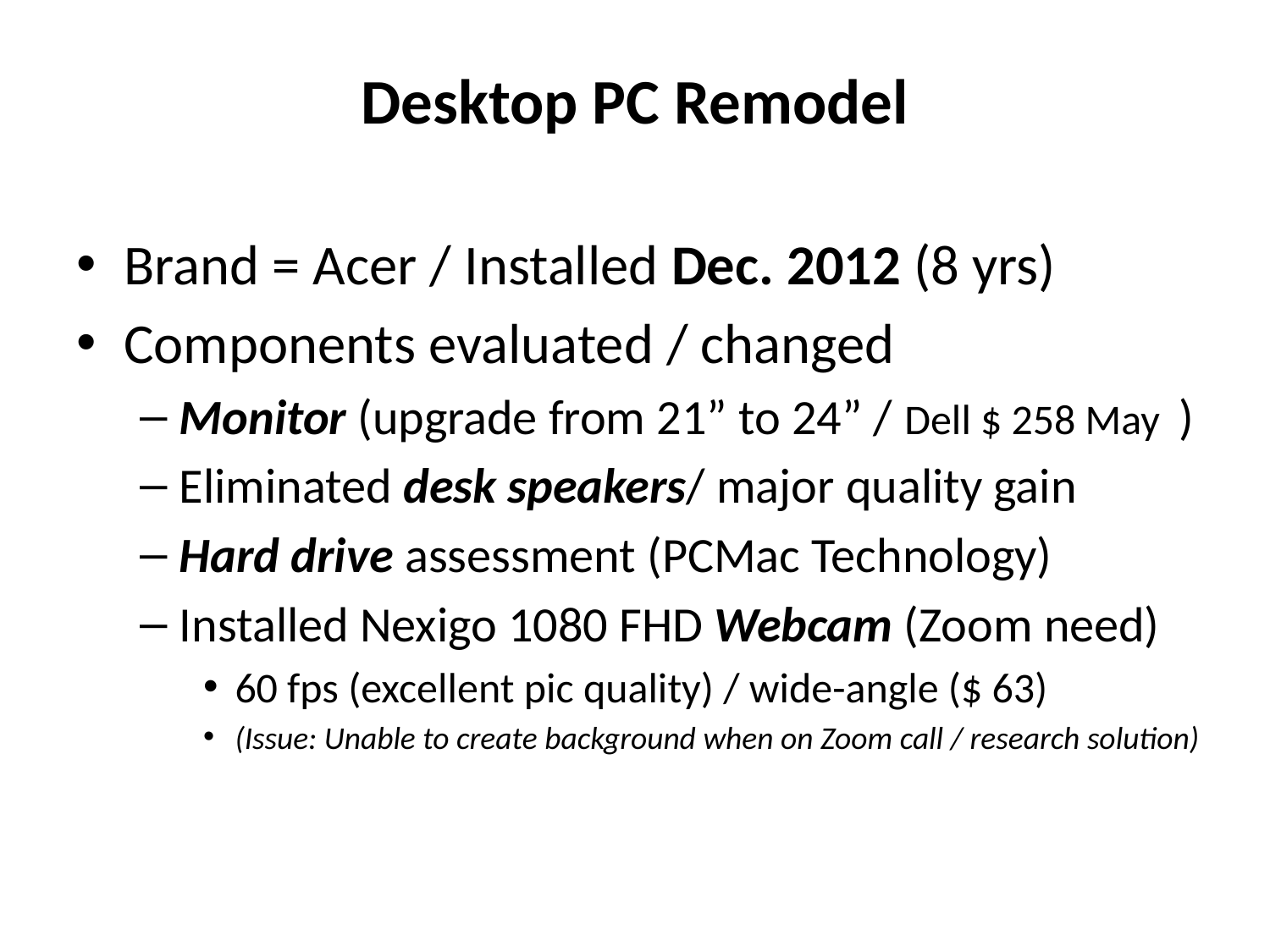

# Desktop PC Remodel
Brand = Acer / Installed Dec. 2012 (8 yrs)
Components evaluated / changed
Monitor (upgrade from 21” to 24” / Dell $ 258 May  )
Eliminated desk speakers/ major quality gain
Hard drive assessment (PCMac Technology)
Installed Nexigo 1080 FHD Webcam (Zoom need)
60 fps (excellent pic quality) / wide-angle ($ 63)
(Issue: Unable to create background when on Zoom call / research solution)